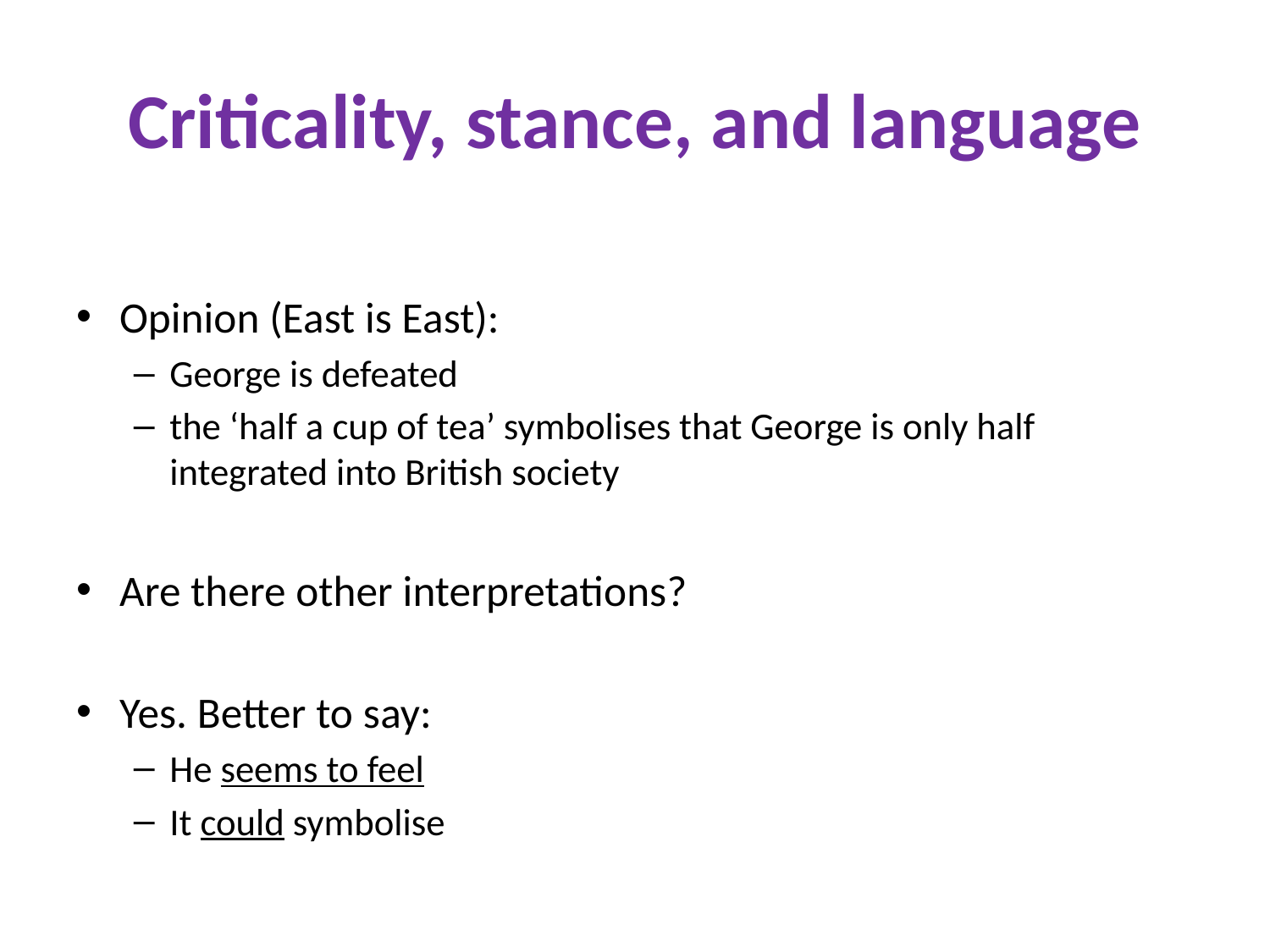

# Criticality, stance, and language

Opinion (East is East):
George is defeated
the ‘half a cup of tea’ symbolises that George is only half  integrated into British society

Are there other interpretations?

Yes. Better to say:
He seems to feel
It could symbolise